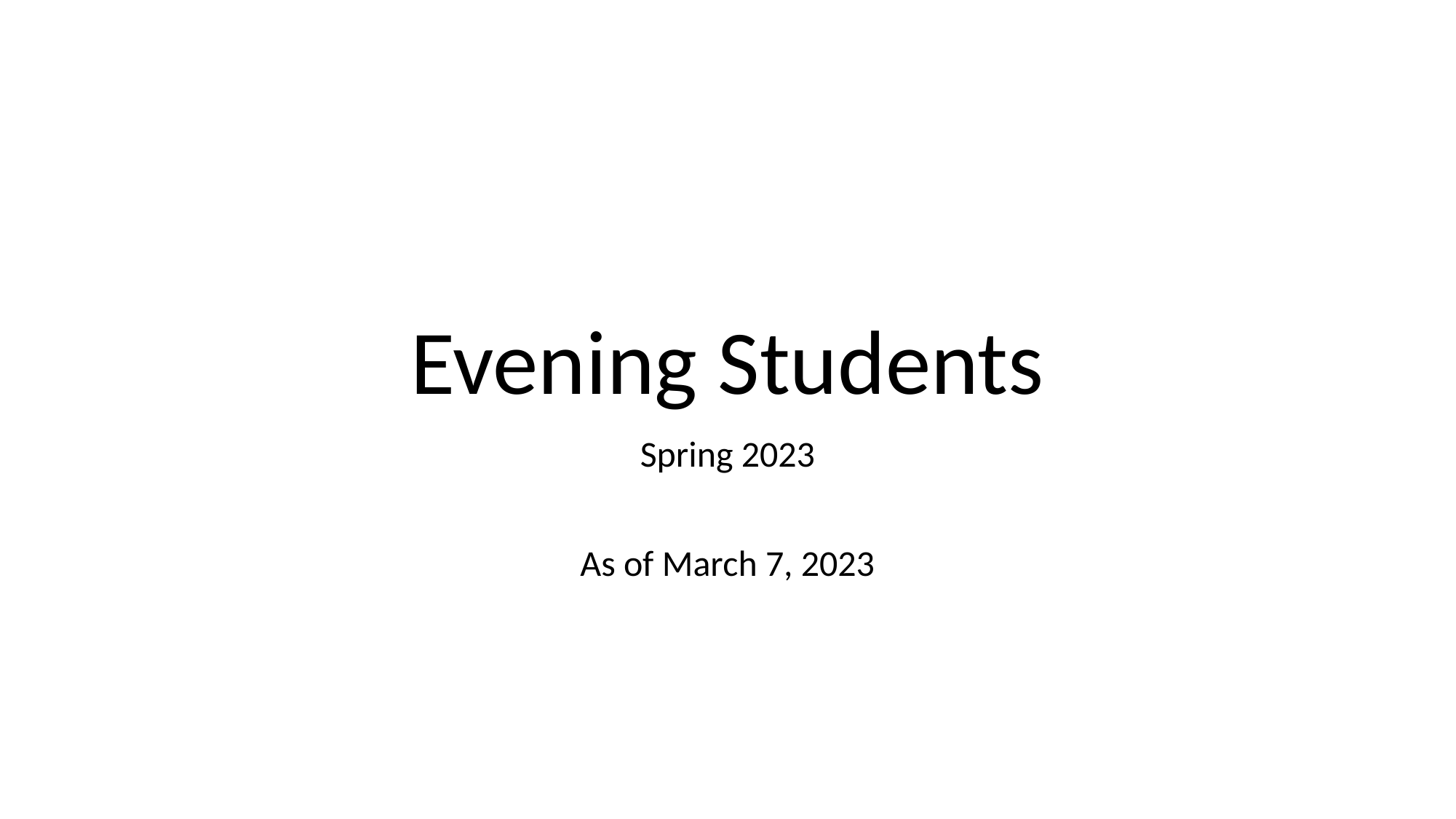

# Evening Students
Spring 2023

As of March 7, 2023